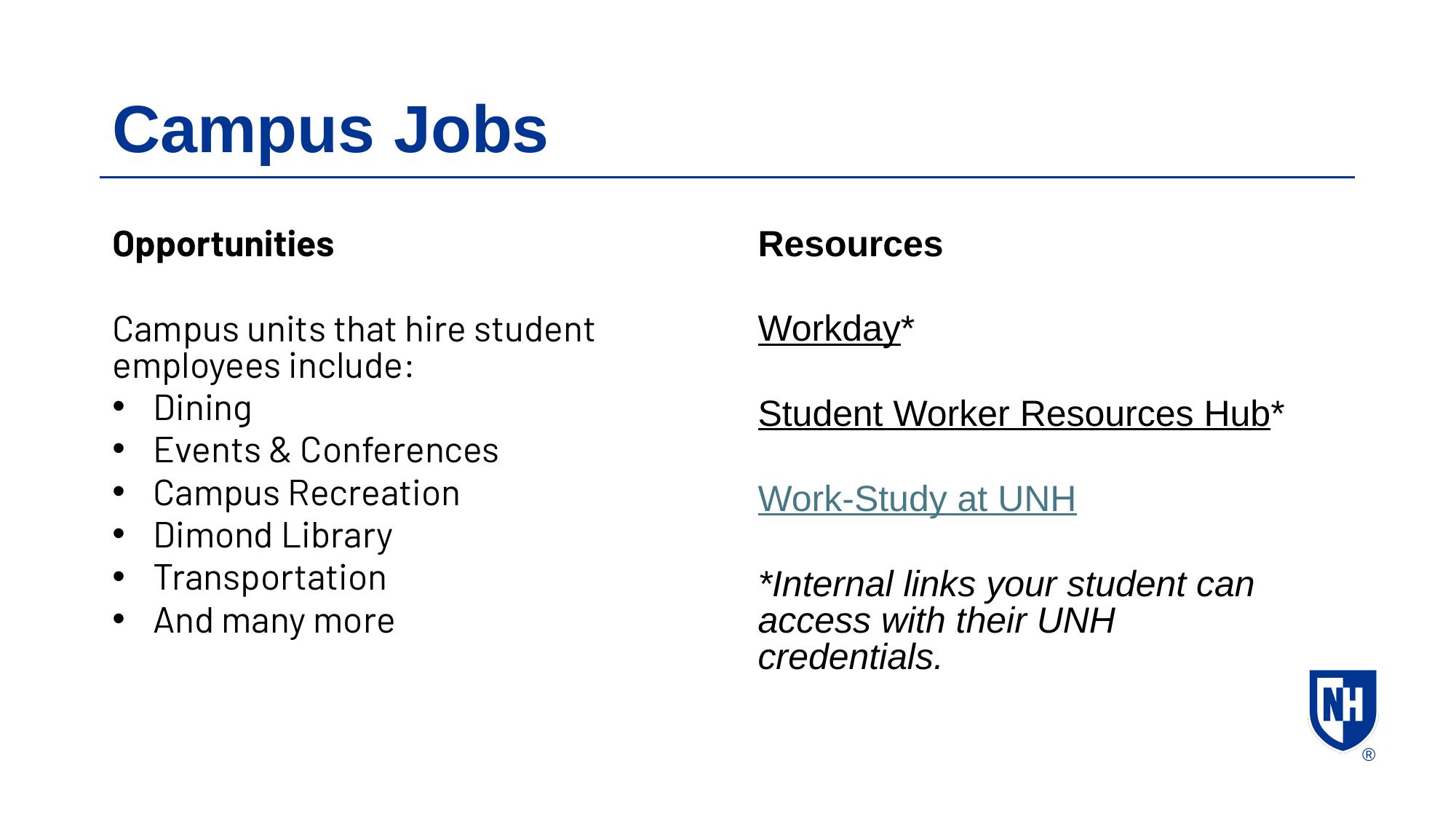

# Campus Jobs
Opportunities

Campus units that hire student employees include:
Dining
Events & Conferences
Campus Recreation
Dimond Library
Transportation
And many more
Resources

Workday*

Student Worker Resources Hub*

Work-Study at UNH

*Internal links your student can access with their UNH credentials.